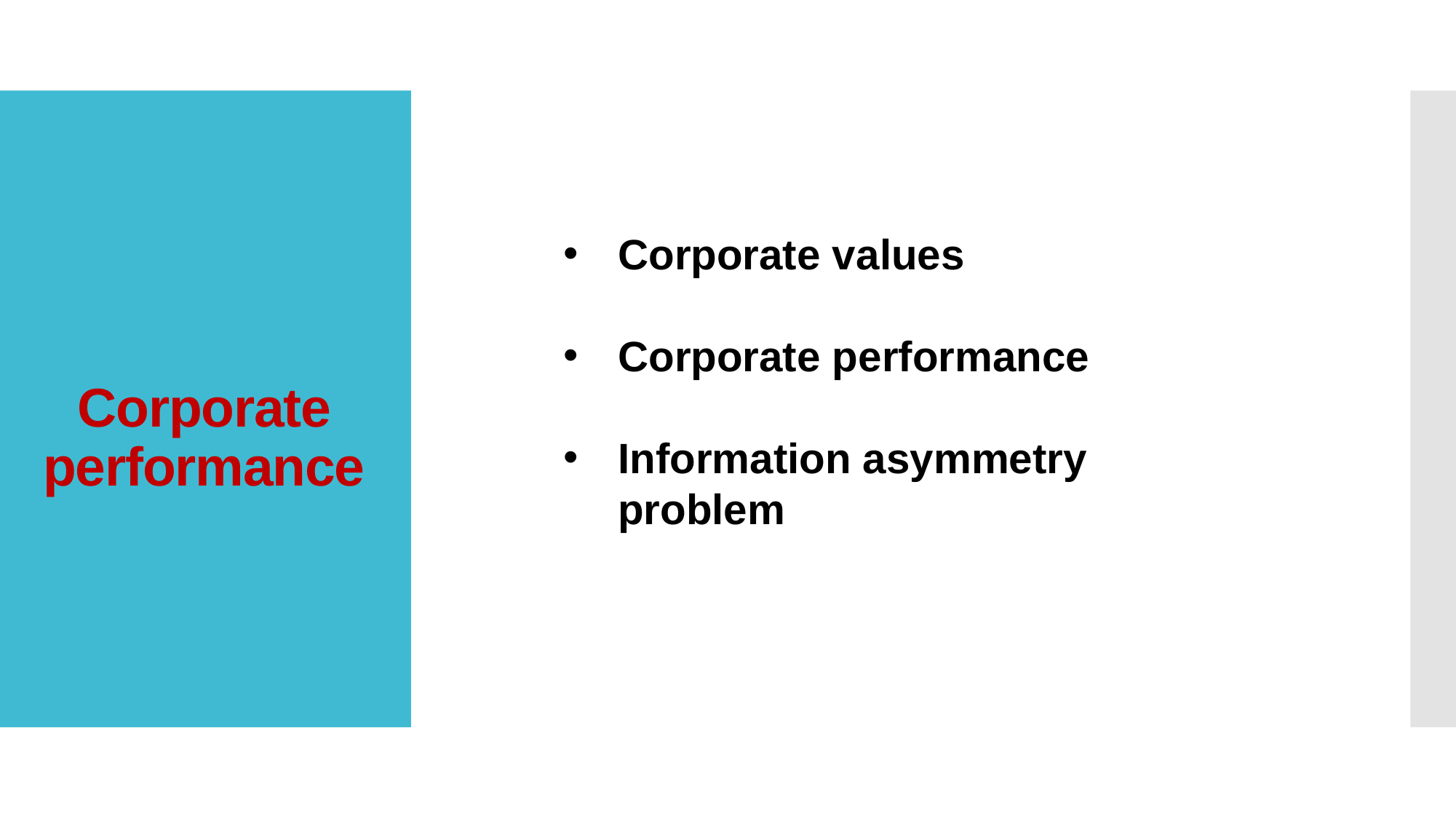

# Corporate performance
Corporate values

Corporate performance

Information asymmetry problem